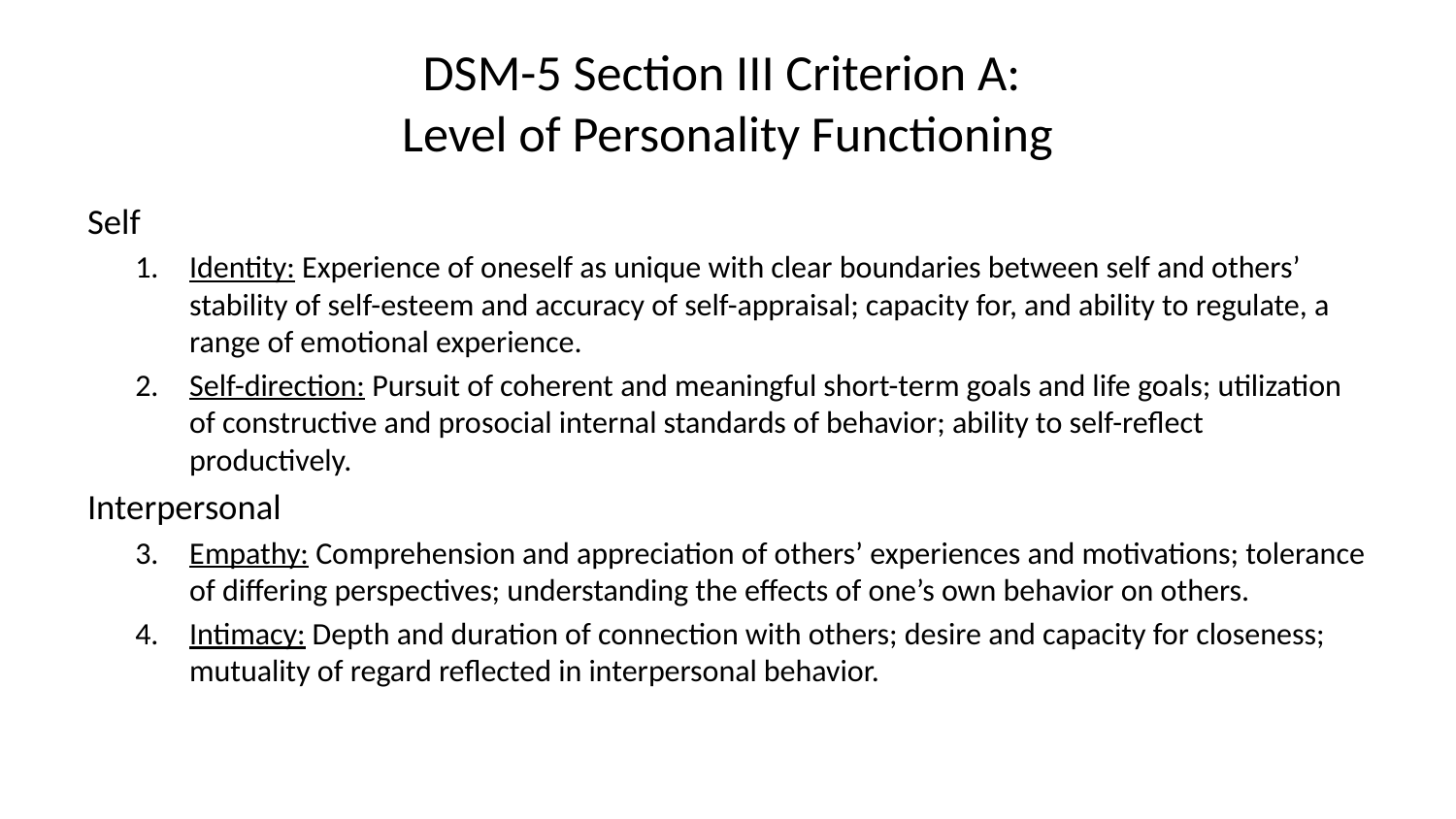

# DSM-5 Section III Criterion A: Level of Personality Functioning
Self
Identity: Experience of oneself as unique with clear boundaries between self and others’ stability of self-esteem and accuracy of self-appraisal; capacity for, and ability to regulate, a range of emotional experience.
Self-direction: Pursuit of coherent and meaningful short-term goals and life goals; utilization of constructive and prosocial internal standards of behavior; ability to self-reflect productively.
Interpersonal
Empathy: Comprehension and appreciation of others’ experiences and motivations; tolerance of differing perspectives; understanding the effects of one’s own behavior on others.
Intimacy: Depth and duration of connection with others; desire and capacity for closeness; mutuality of regard reflected in interpersonal behavior.